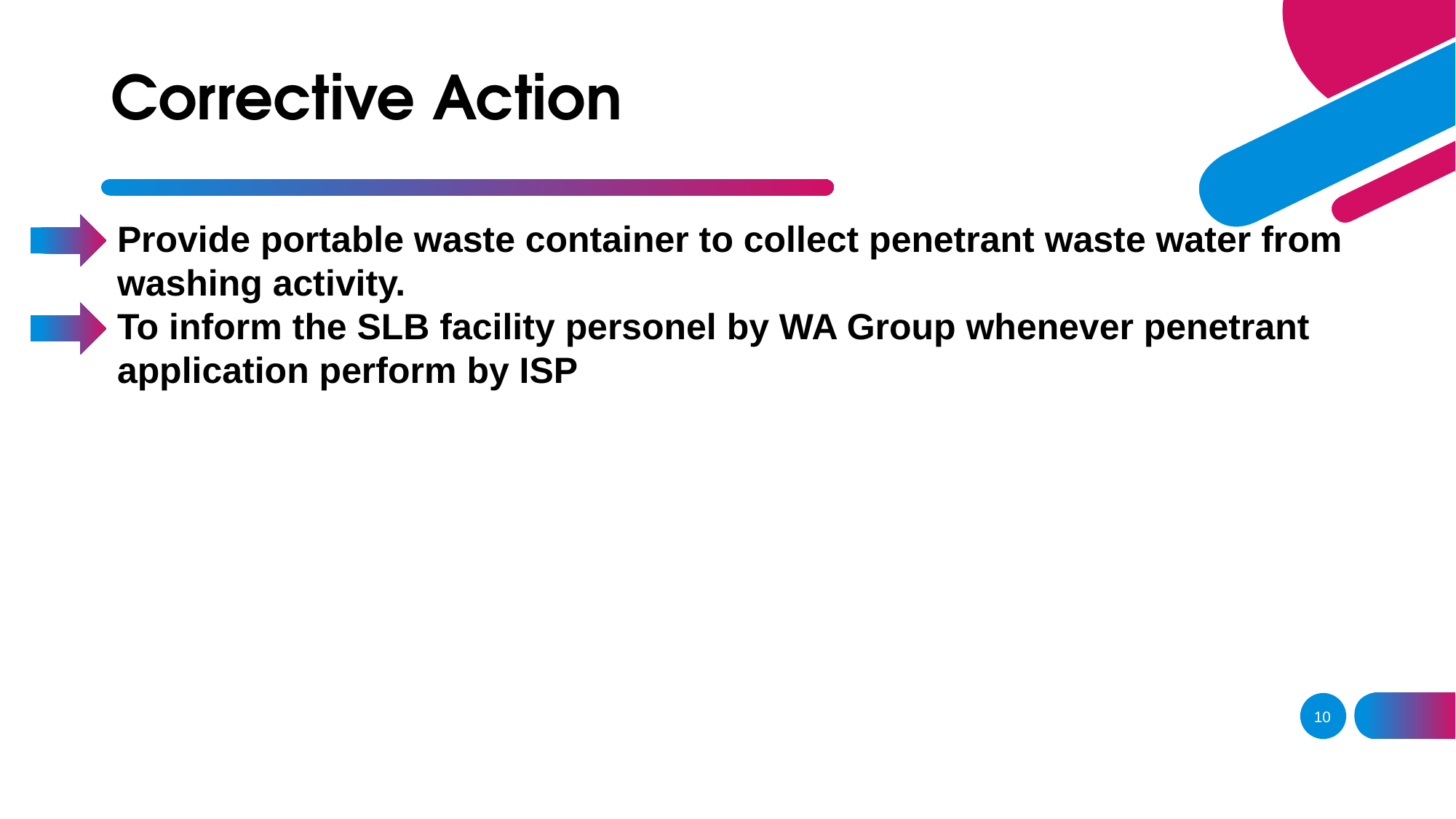

# Corrective Action
Provide portable waste container to collect penetrant waste water from washing activity.
To inform the SLB facility personel by WA Group whenever penetrant application perform by ISP

10